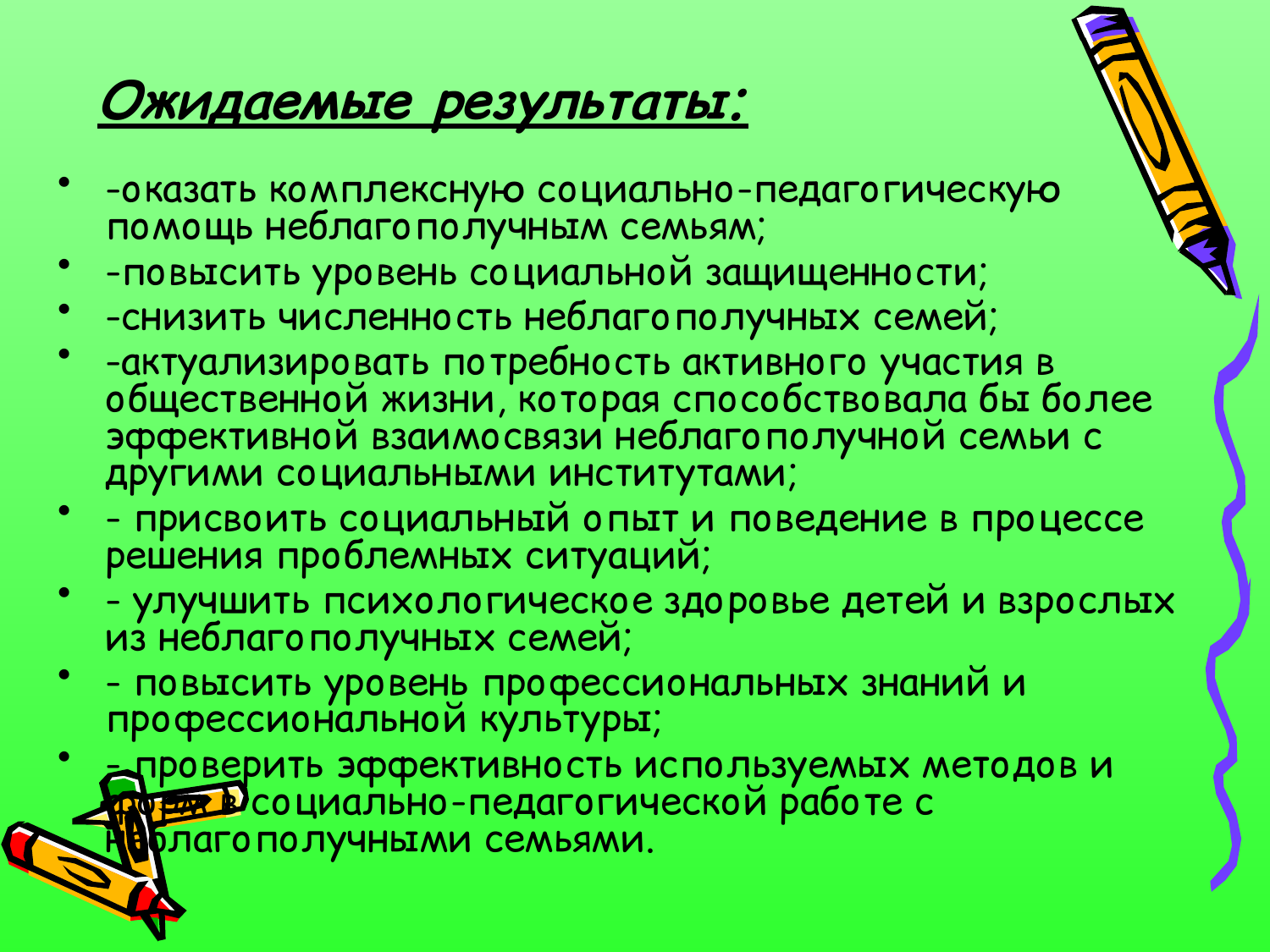

# Ожидаемые результаты:
-оказать комплексную социально-педагогическую помощь неблагополучным семьям;
-повысить уровень социальной защищенности;
-снизить численность неблагополучных семей;
-актуализировать потребность активного участия в общественной жизни, которая способствовала бы более эффективной взаимосвязи неблагополучной семьи с другими социальными институтами;
- присвоить социальный опыт и поведение в процессе решения проблемных ситуаций;
- улучшить психологическое здоровье детей и взрослых из неблагополучных семей;
- повысить уровень профессиональных знаний и профессиональной культуры;
- проверить эффективность используемых методов и форм в социально-педагогической работе с неблагополучными семьями.